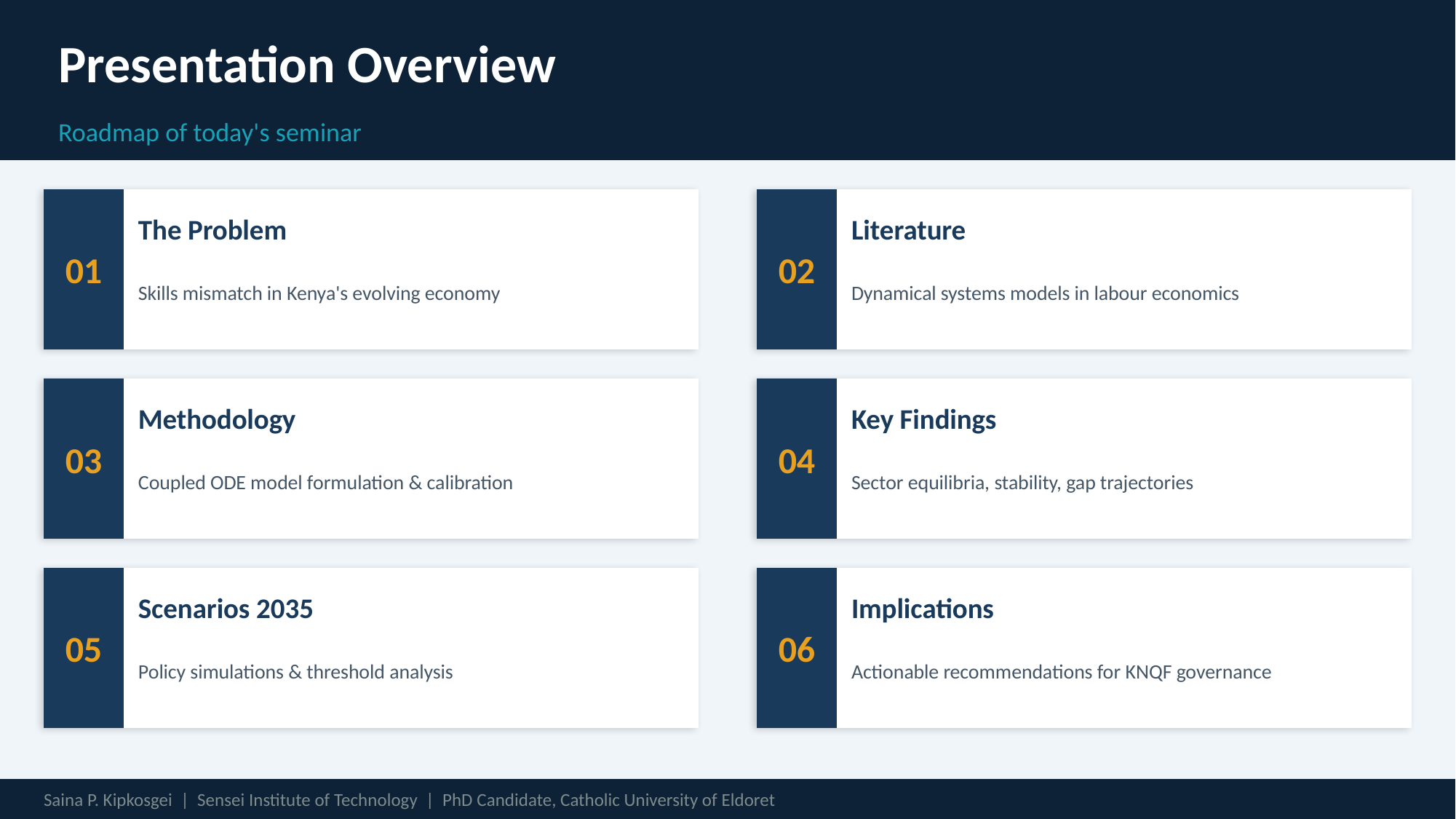

Presentation Overview
Roadmap of today's seminar

The Problem
Literature
01
02
Skills mismatch in Kenya's evolving economy
Dynamical systems models in labour economics

Methodology
Key Findings
03
04
Coupled ODE model formulation & calibration
Sector equilibria, stability, gap trajectories

Scenarios 2035
Implications
05
06
Policy simulations & threshold analysis
Actionable recommendations for KNQF governance

Saina P. Kipkosgei  |  Sensei Institute of Technology  |  PhD Candidate, Catholic University of Eldoret